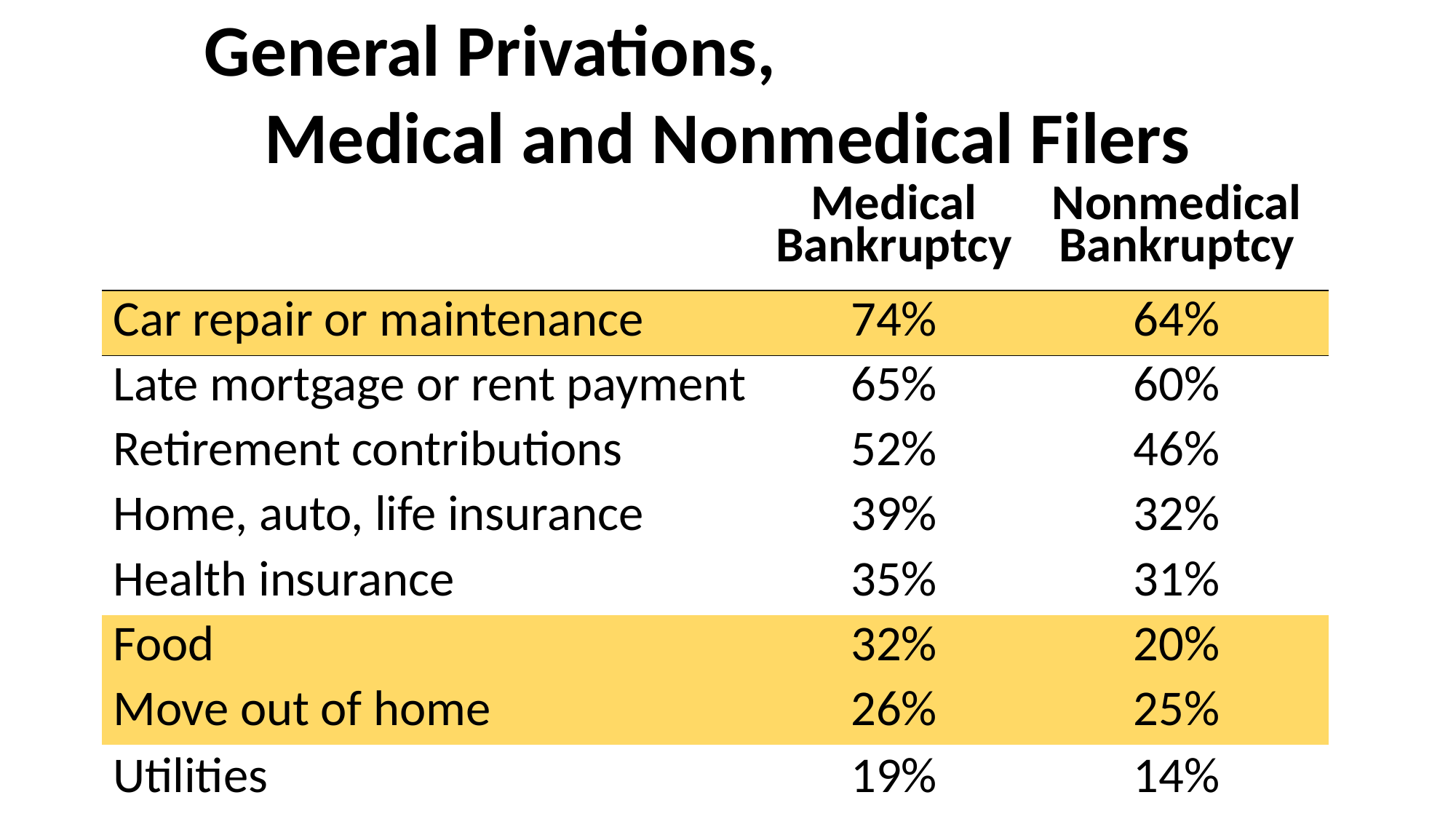

# General Privations,                              Medical and Nonmedical Filers
|  | Medical Bankruptcy | Nonmedical Bankruptcy |
| --- | --- | --- |
| Car repair or maintenance | 74% | 64% |
| Late mortgage or rent payment | 65% | 60% |
| Retirement contributions | 52% | 46% |
| Home, auto, life insurance | 39% | 32% |
| Health insurance | 35% | 31% |
| Food | 32% | 20% |
| Move out of home | 26% | 25% |
| Utilities | 19% | 14% |